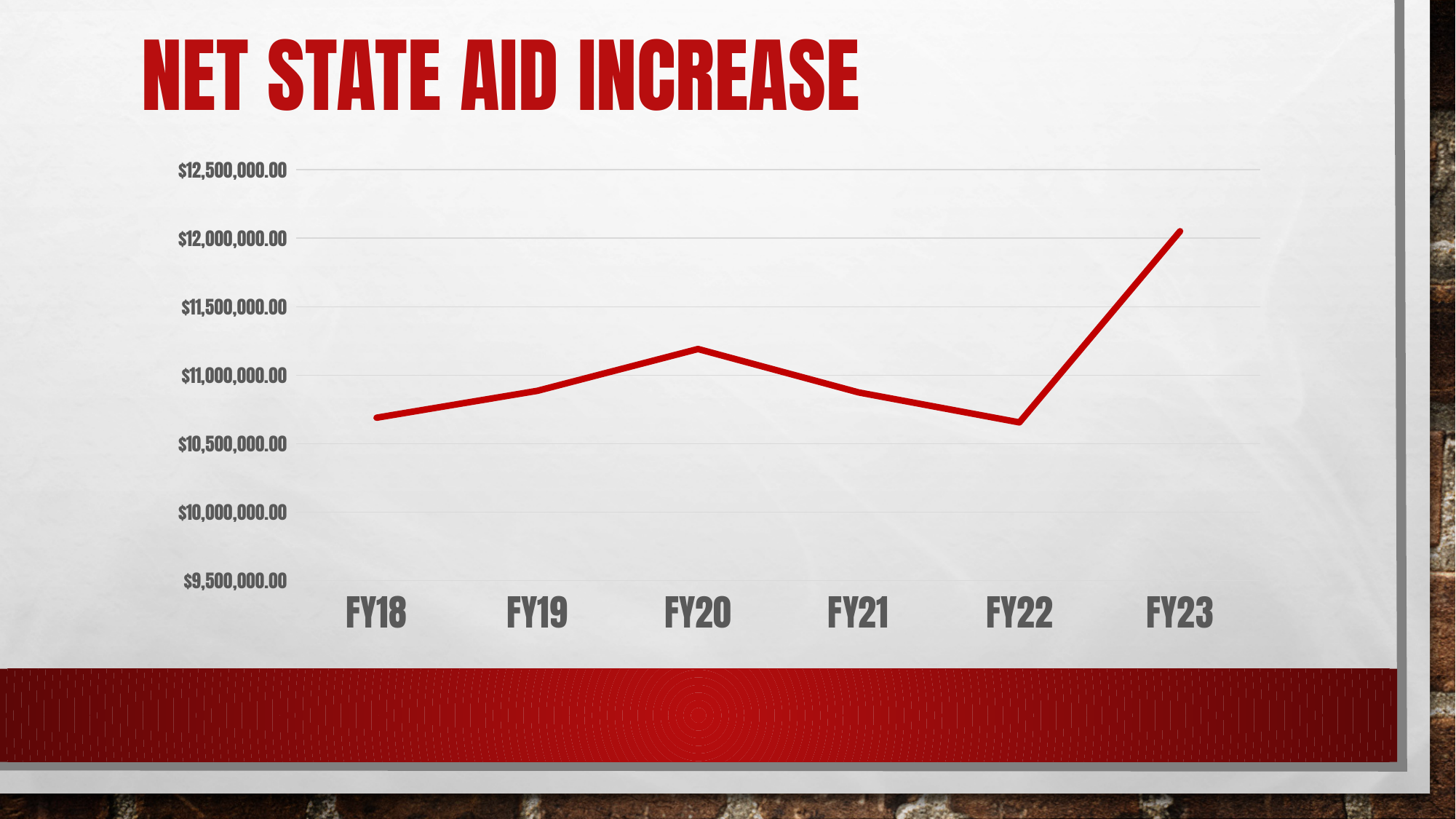

Net State Aid increase

### Chart

| Category | Net State Aid |
|---|---|
| FY18 | 10689203.0 |
| FY19 | 10885797.0 |
| FY20 | 11191272.0 |
| FY21 | 10874067.0 |
| FY22 | 10655155.0 |
| FY23 | 12051287.0 |